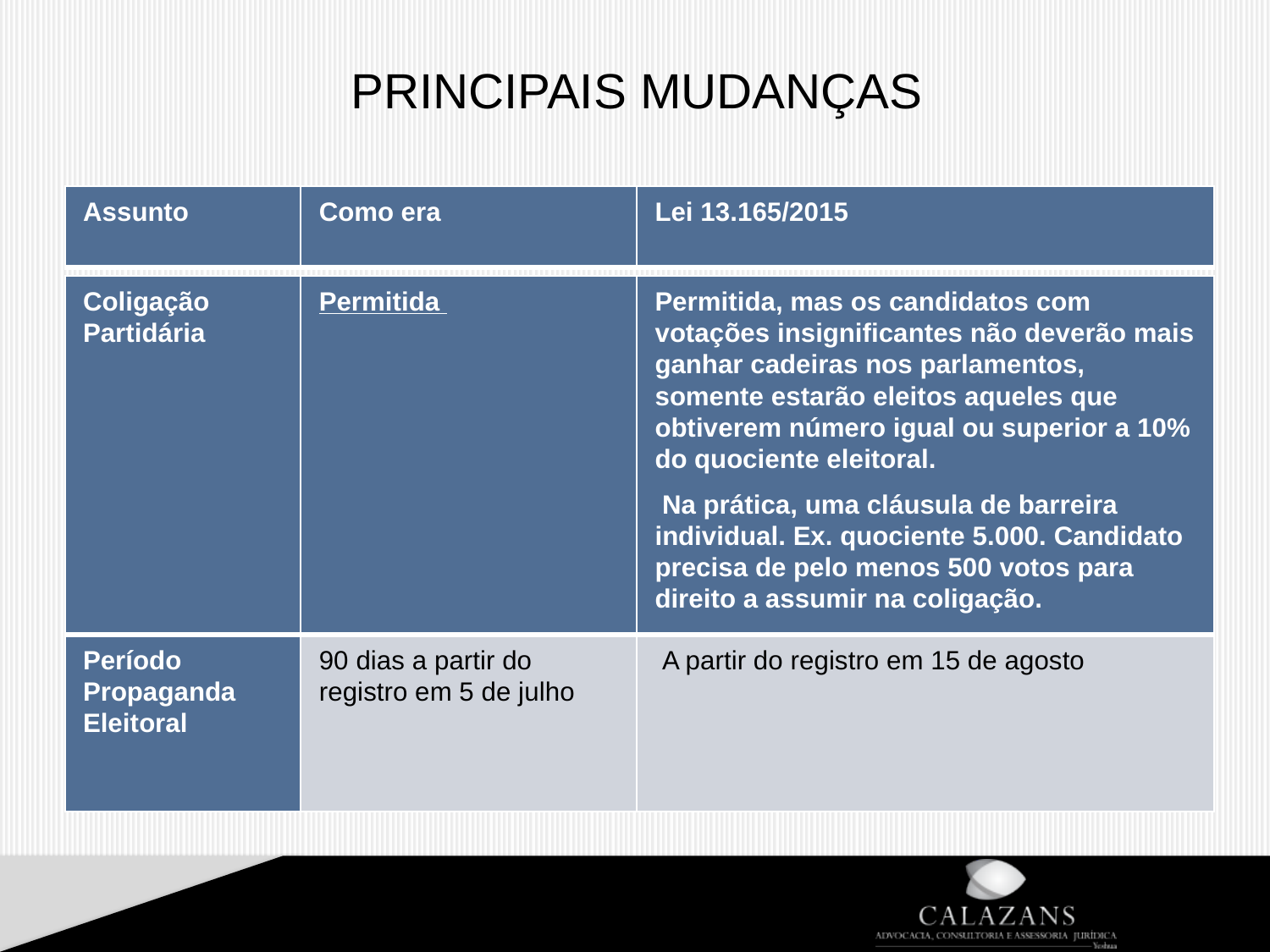

# Principais mudanças
| Assunto | Como era | Lei 13.165/2015 |
| --- | --- | --- |
| Coligação Partidária | Permitida | Permitida, mas os candidatos com votações insignificantes não deverão mais ganhar cadeiras nos parlamentos, somente estarão eleitos aqueles que obtiverem número igual ou superior a 10% do quociente eleitoral.  Na prática, uma cláusula de barreira individual. Ex. quociente 5.000. Candidato precisa de pelo menos 500 votos para direito a assumir na coligação. |
| --- | --- | --- |
| Período Propaganda Eleitoral | 90 dias a partir do registro em 5 de julho | A partir do registro em 15 de agosto |